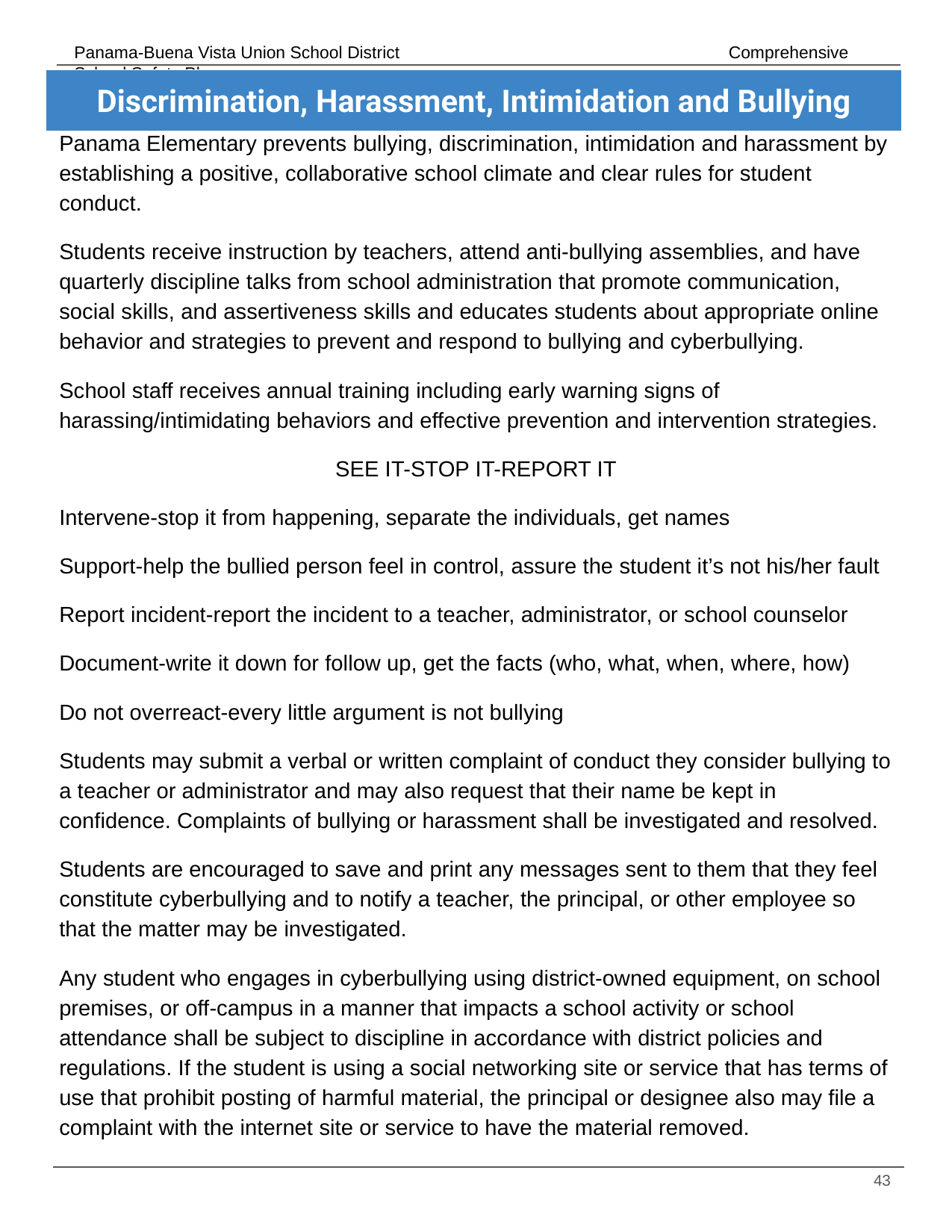

# Discrimination, Harassment, Intimidation and Bullying

Panama Elementary prevents bullying, discrimination, intimidation and harassment by establishing a positive, collaborative school climate and clear rules for student conduct.
Students receive instruction by teachers, attend anti-bullying assemblies, and have quarterly discipline talks from school administration that promote communication, social skills, and assertiveness skills and educates students about appropriate online behavior and strategies to prevent and respond to bullying and cyberbullying.
School staff receives annual training including early warning signs of harassing/intimidating behaviors and effective prevention and intervention strategies.
SEE IT-STOP IT-REPORT IT
Intervene-stop it from happening, separate the individuals, get names
Support-help the bullied person feel in control, assure the student it’s not his/her fault
Report incident-report the incident to a teacher, administrator, or school counselor
Document-write it down for follow up, get the facts (who, what, when, where, how)
Do not overreact-every little argument is not bullying
Students may submit a verbal or written complaint of conduct they consider bullying to a teacher or administrator and may also request that their name be kept in confidence. Complaints of bullying or harassment shall be investigated and resolved.
Students are encouraged to save and print any messages sent to them that they feel constitute cyberbullying and to notify a teacher, the principal, or other employee so that the matter may be investigated.
Any student who engages in cyberbullying using district-owned equipment, on school premises, or off-campus in a manner that impacts a school activity or school attendance shall be subject to discipline in accordance with district policies and regulations. If the student is using a social networking site or service that has terms of use that prohibit posting of harmful material, the principal or designee also may file a complaint with the internet site or service to have the material removed.

43